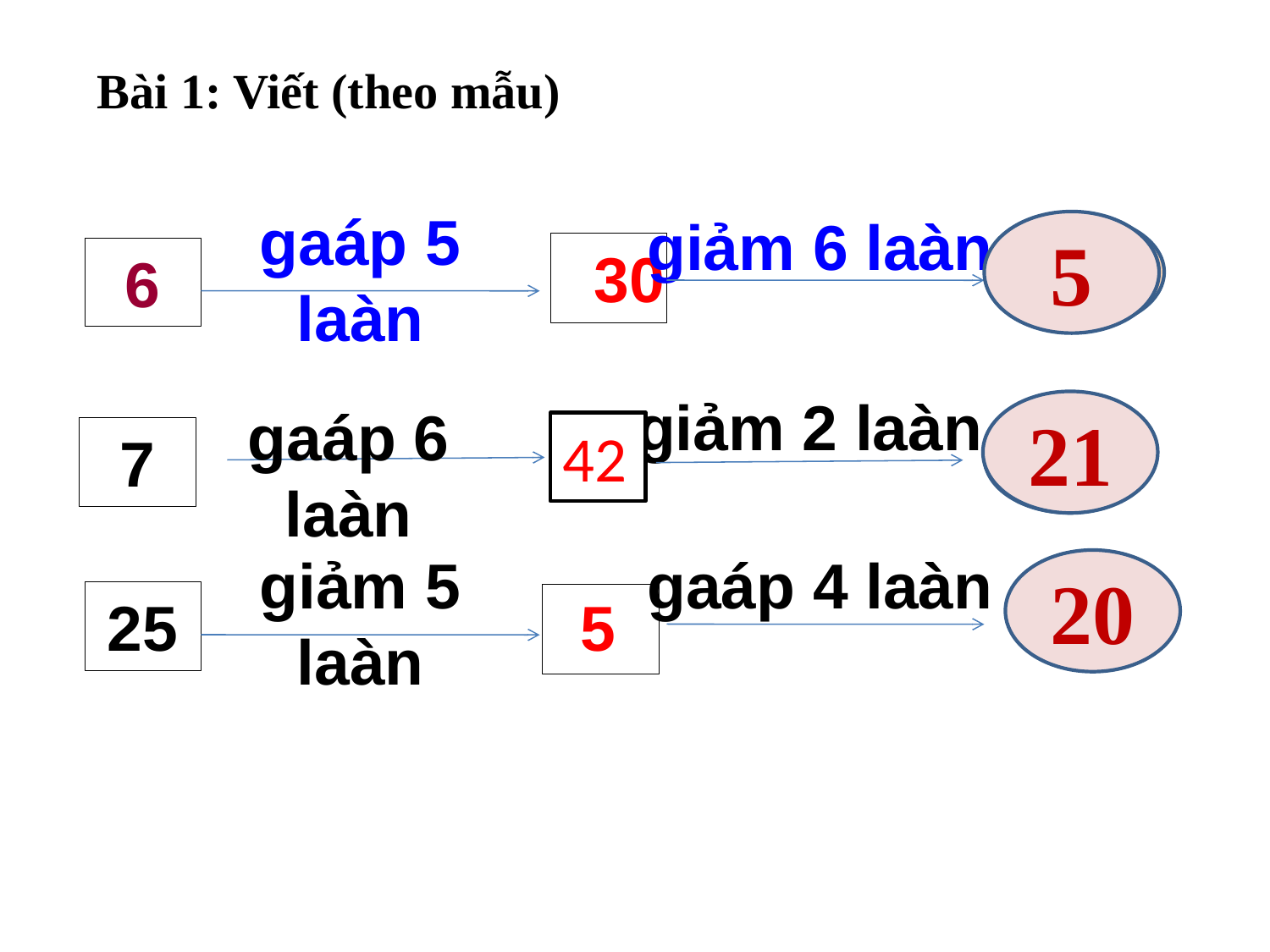

Bài 1: Viết (theo mẫu)
gaáp 5 laàn
giảm 6 laàn
5

30
6
giảm 2 laàn

gaáp 6 laàn
21

?
42
7

giảm 5 laàn
gaáp 4 laàn
20
25
5